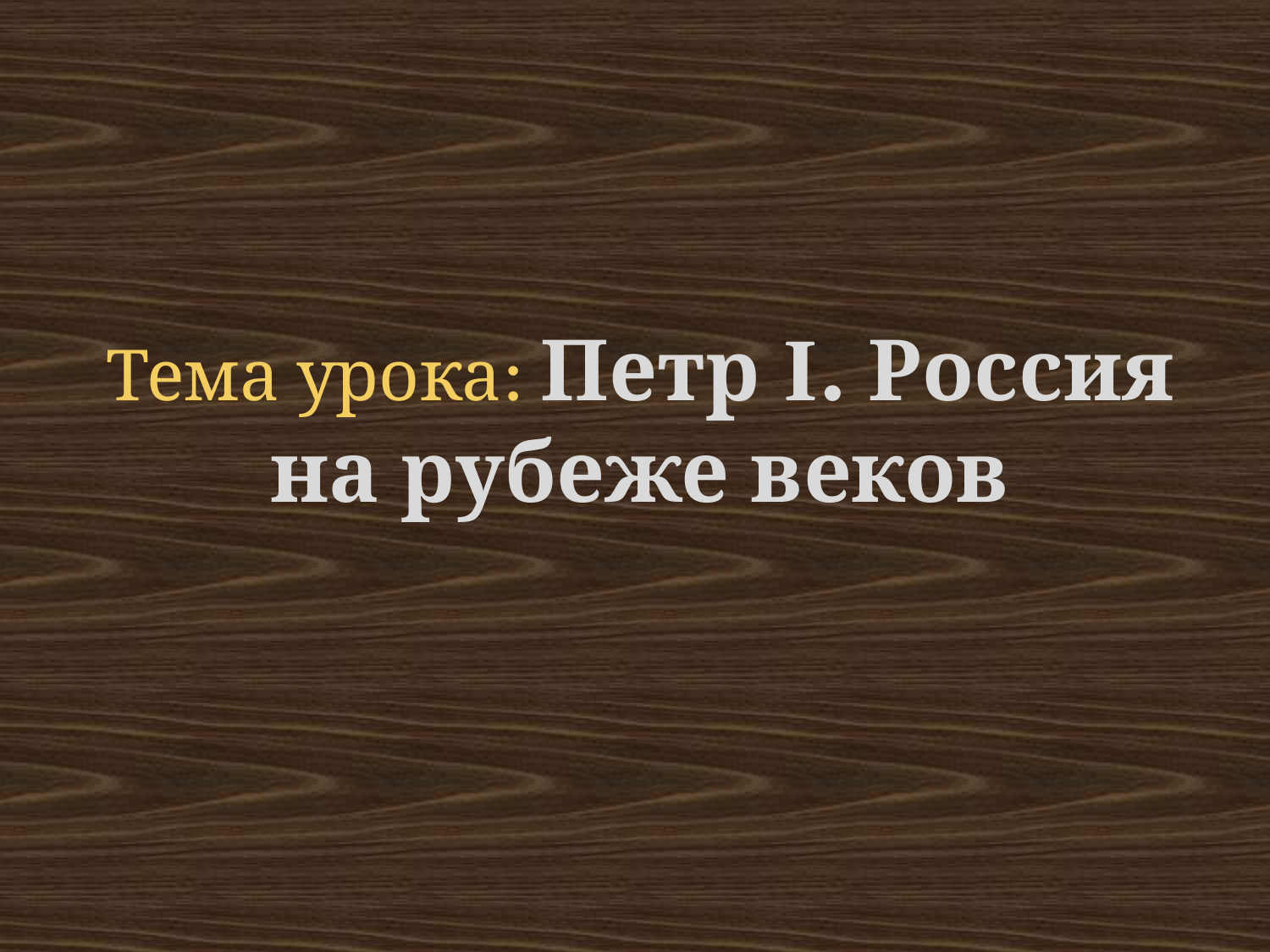

# Тема урока: Петр I. Россия на рубеже веков